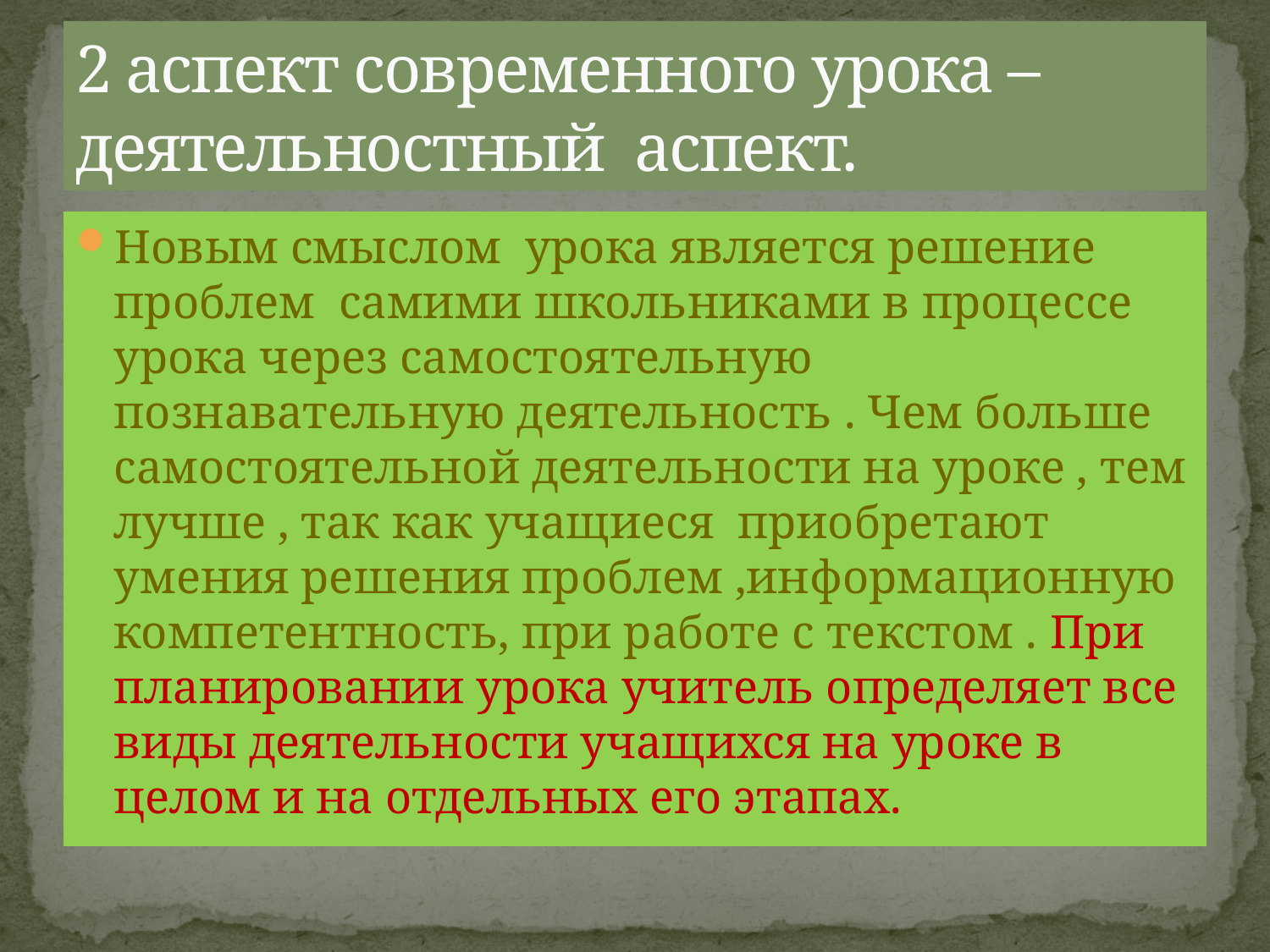

# 2 аспект современного урока – деятельностный  аспект.
Новым смыслом  урока является решение проблем  самими школьниками в процессе урока через самостоятельную познавательную деятельность . Чем больше самостоятельной деятельности на уроке , тем лучше , так как учащиеся  приобретают умения решения проблем ,информационную компетентность, при работе с текстом . При планировании урока учитель определяет все виды деятельности учащихся на уроке в целом и на отдельных его этапах.